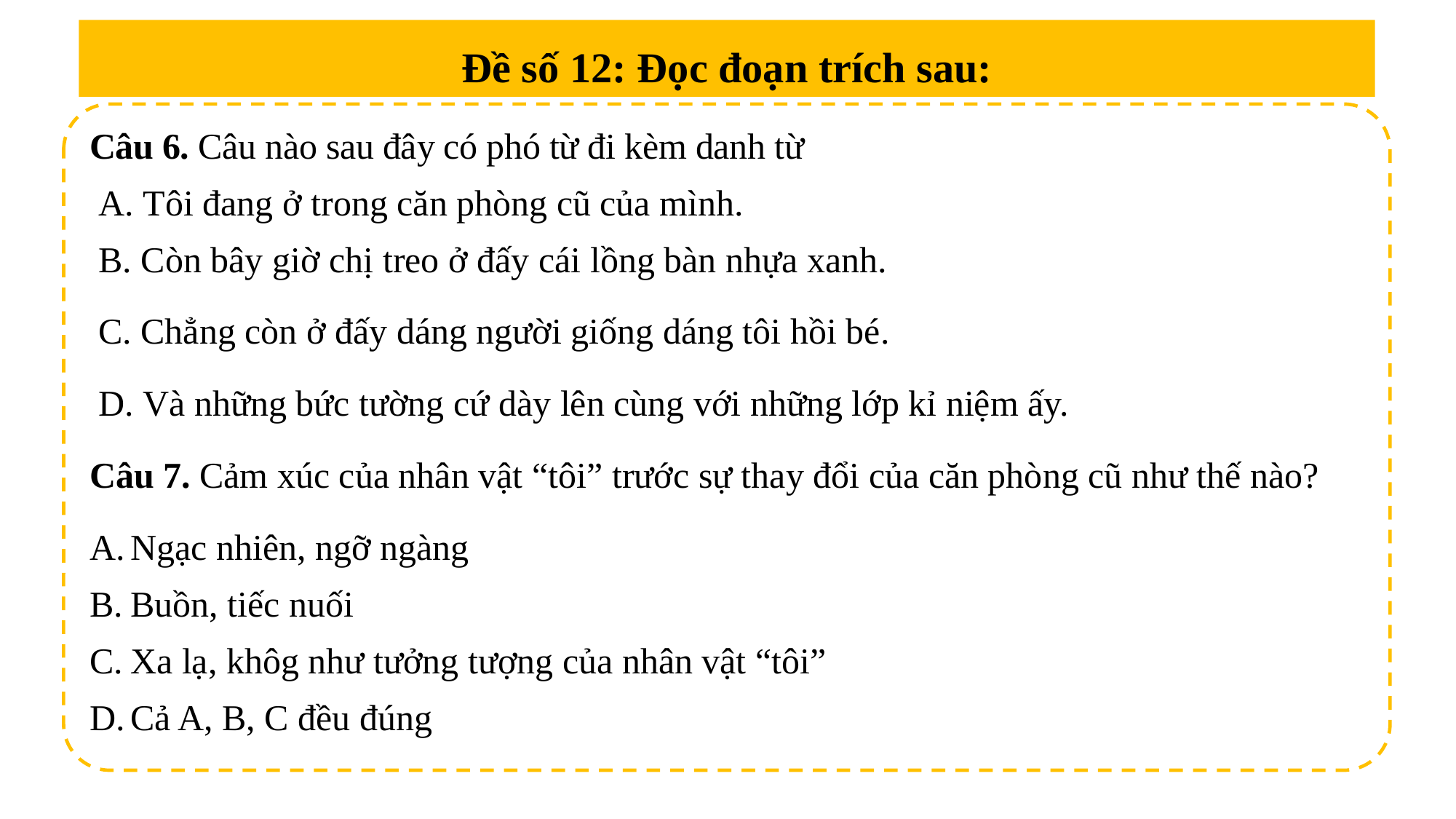

Đề số 12: Đọc đoạn trích sau:

Câu 6. Câu nào sau đây có phó từ đi kèm danh từ
 A. Tôi đang ở trong căn phòng cũ của mình.
 B. Còn bây giờ chị treo ở đấy cái lồng bàn nhựa xanh.
 C. Chẳng còn ở đấy dáng người giống dáng tôi hồi bé.
 D. Và những bức tường cứ dày lên cùng với những lớp kỉ niệm ấy.
Câu 7. Cảm xúc của nhân vật “tôi” trước sự thay đổi của căn phòng cũ như thế nào?
Ngạc nhiên, ngỡ ngàng
Buồn, tiếc nuối
Xa lạ, khôg như tưởng tượng của nhân vật “tôi”
Cả A, B, C đều đúng